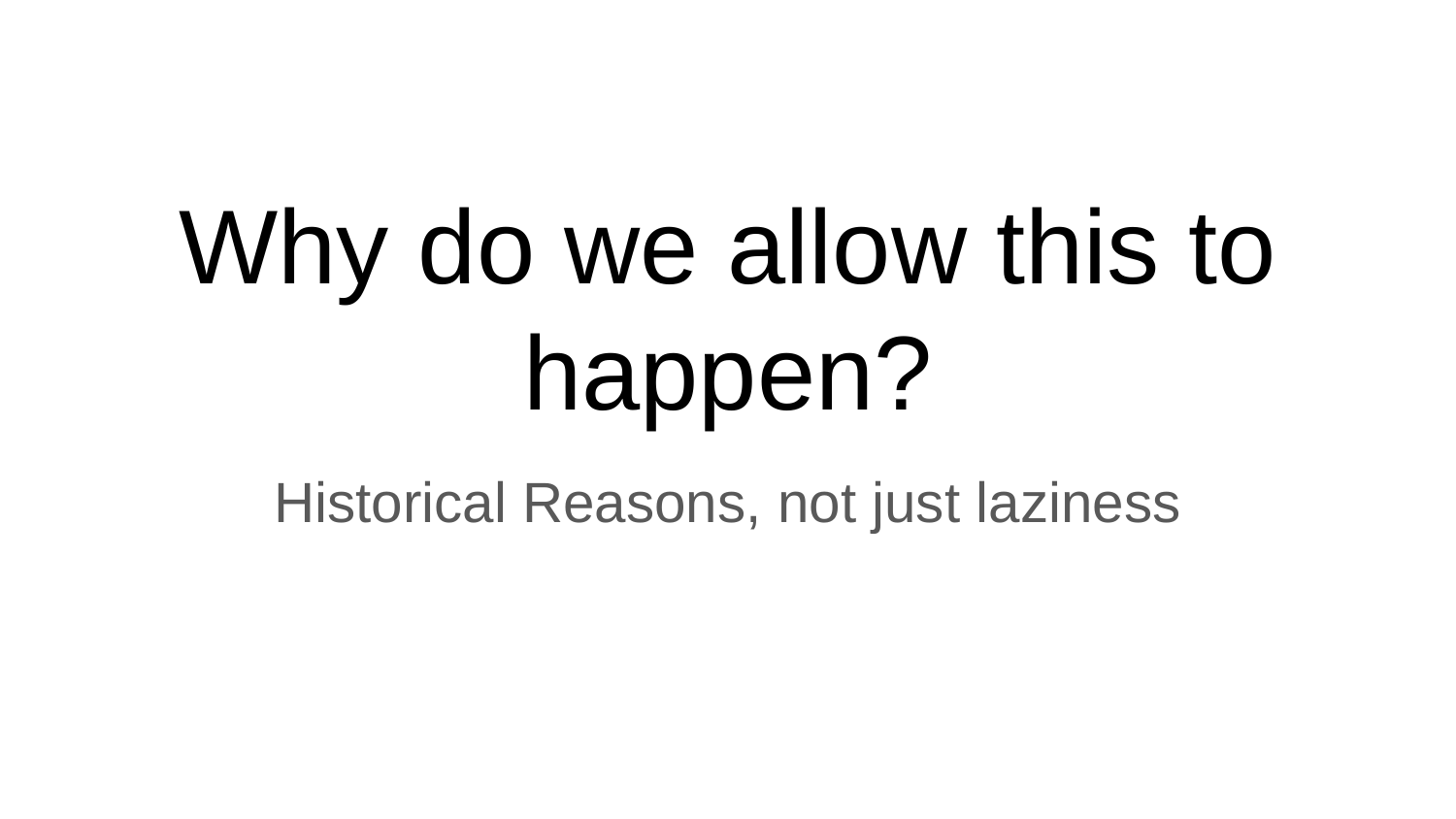

# Why do we allow this to happen?
Historical Reasons, not just laziness